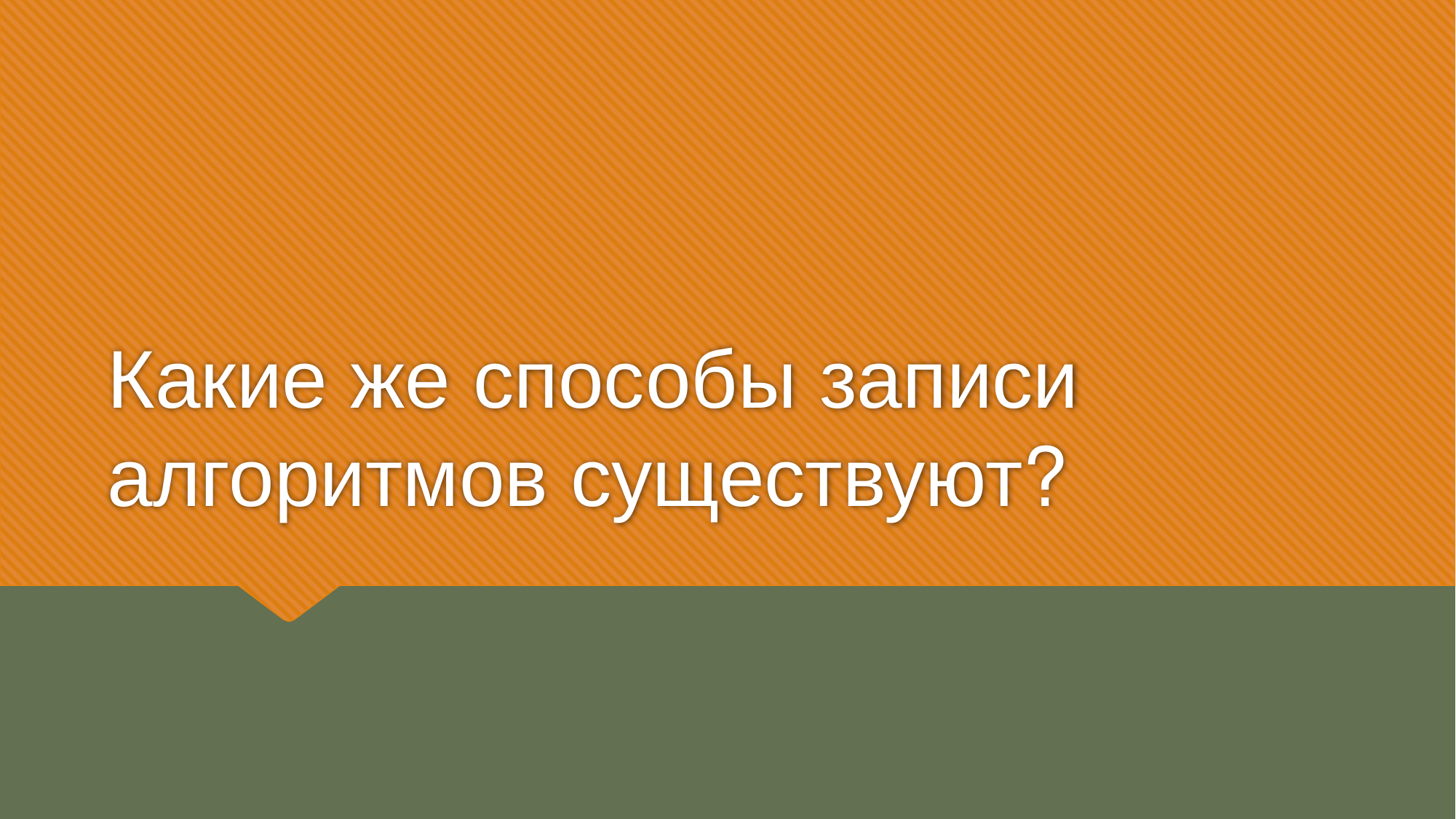

# Какие же способы записи алгоритмов существуют?